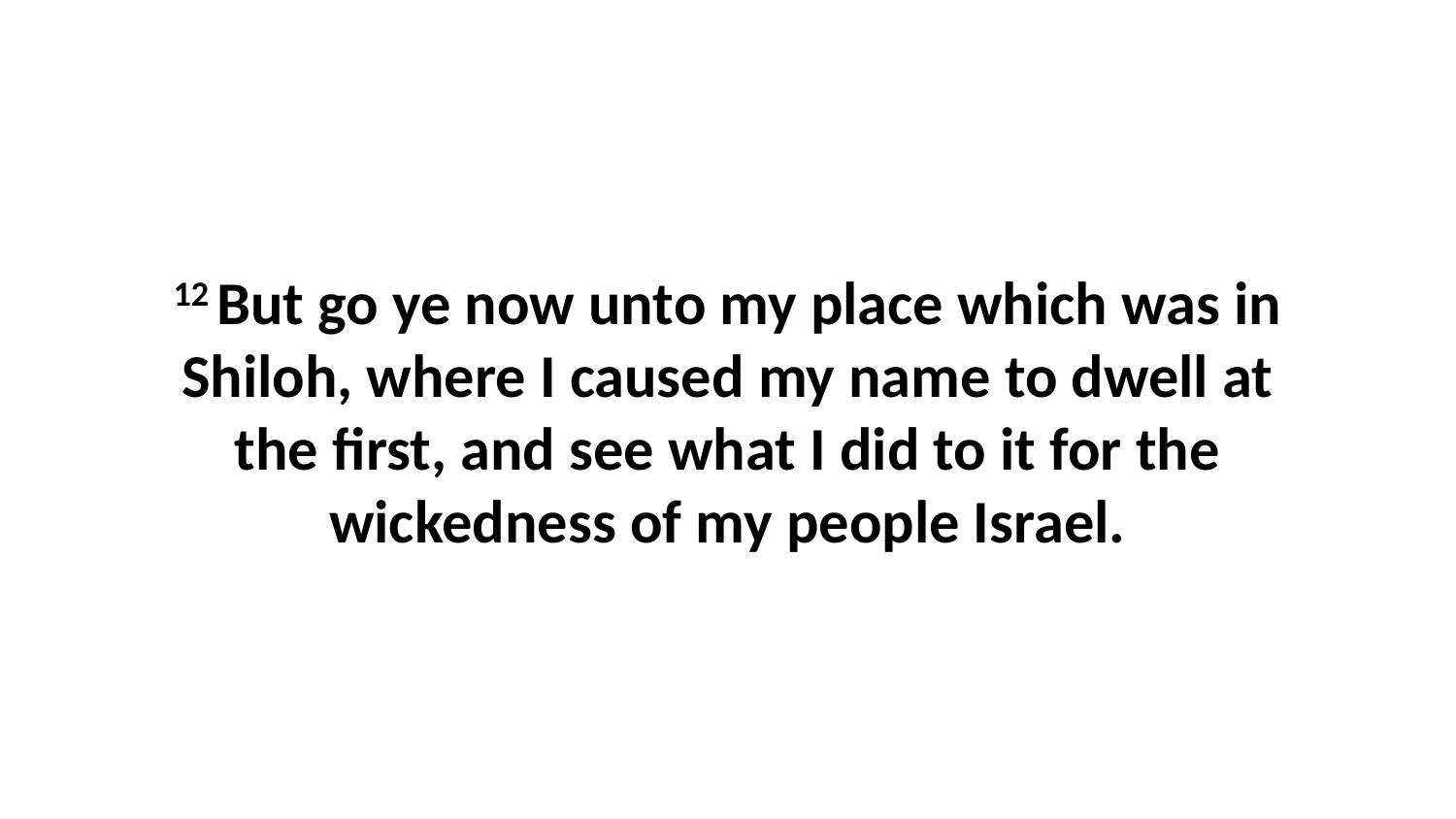

12 But go ye now unto my place which was in Shiloh, where I caused my name to dwell at the first, and see what I did to it for the wickedness of my people Israel.